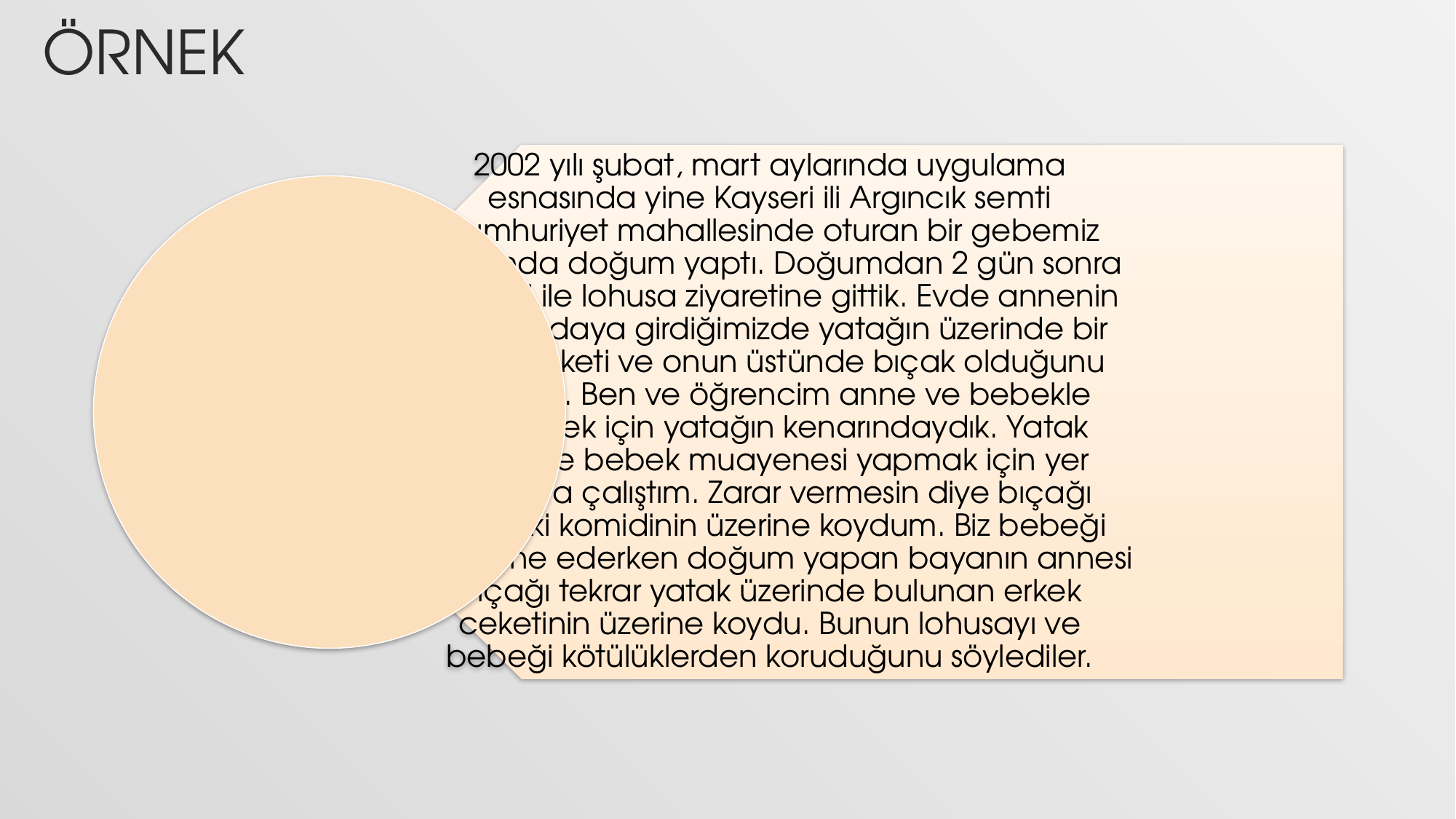

# Örnek
2002 yılı şubat, mart aylarında uygulama esnasında yine Kayseri ili Argıncık semti Cumhuriyet mahallesinde oturan bir gebemiz miadında doğum yaptı. Doğumdan 2 gün sonra öğrenci ile lohusa ziyaretine gittik. Evde annenin yattığı odaya girdiğimizde yatağın üzerinde bir erkek ceketi ve onun üstünde bıçak olduğunu gördüm. Ben ve öğrencim anne ve bebekle ilgilenmek için yatağın kenarındaydık. Yatak üzerinde bebek muayenesi yapmak için yer açmaya çalıştım. Zarar vermesin diye bıçağı yandaki komidinin üzerine koydum. Biz bebeği muayene ederken doğum yapan bayanın annesi bıçağı tekrar yatak üzerinde bulunan erkek ceketinin üzerine koydu. Bunun lohusayı ve bebeği kötülüklerden koruduğunu söylediler.